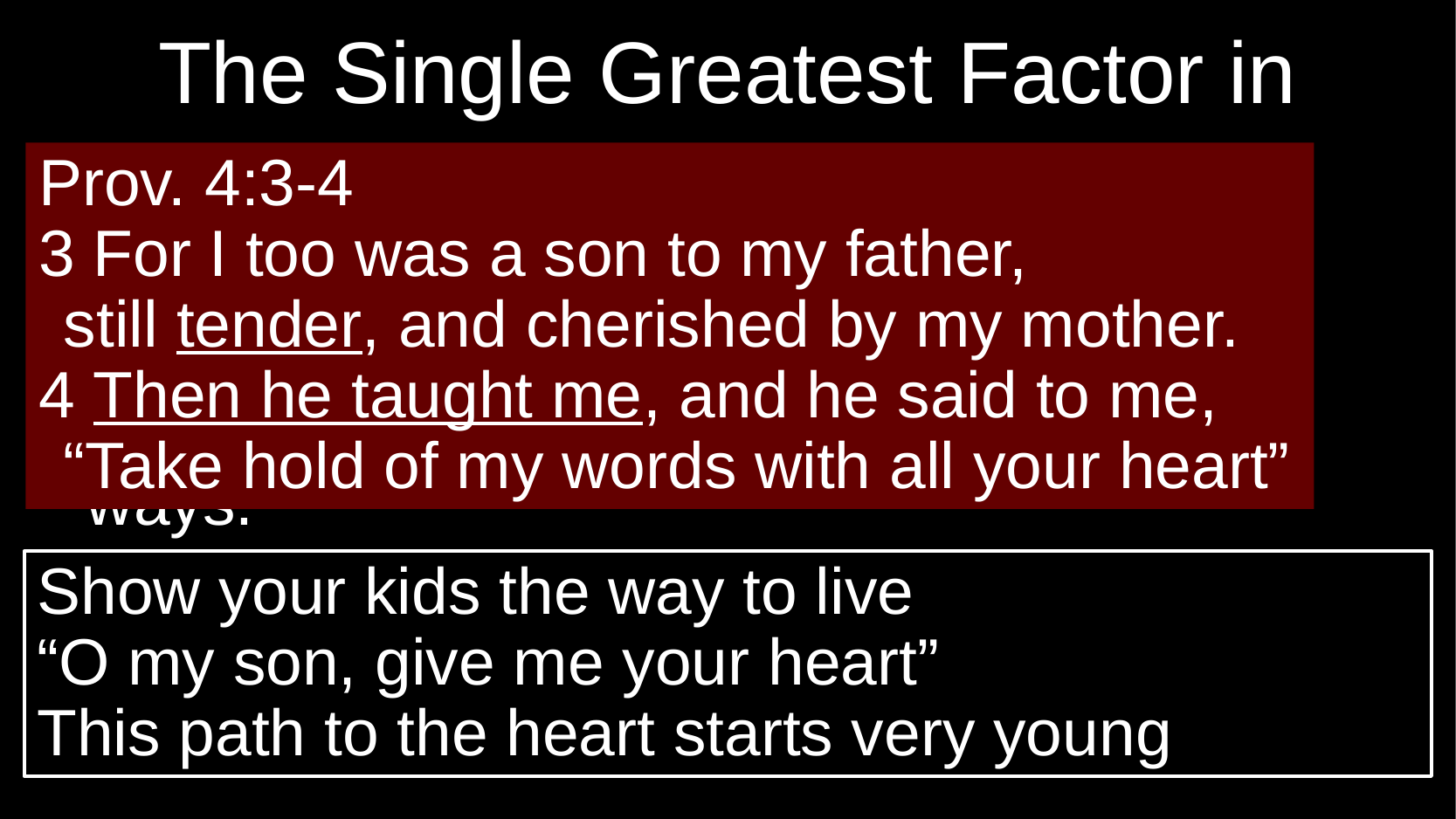

# The Single Greatest Factor in Enjoying Your Children?
Prov. 4:3-4
3 For I too was a son to my father,
still tender, and cherished by my mother.
4 Then he taught me, and he said to me, “Take hold of my words with all your heart”
Prov 23:24-26 –
O my son, give me your heart.
May your eyes take delight in following my ways.
Show your kids the way to live
“O my son, give me your heart”
This path to the heart starts very young